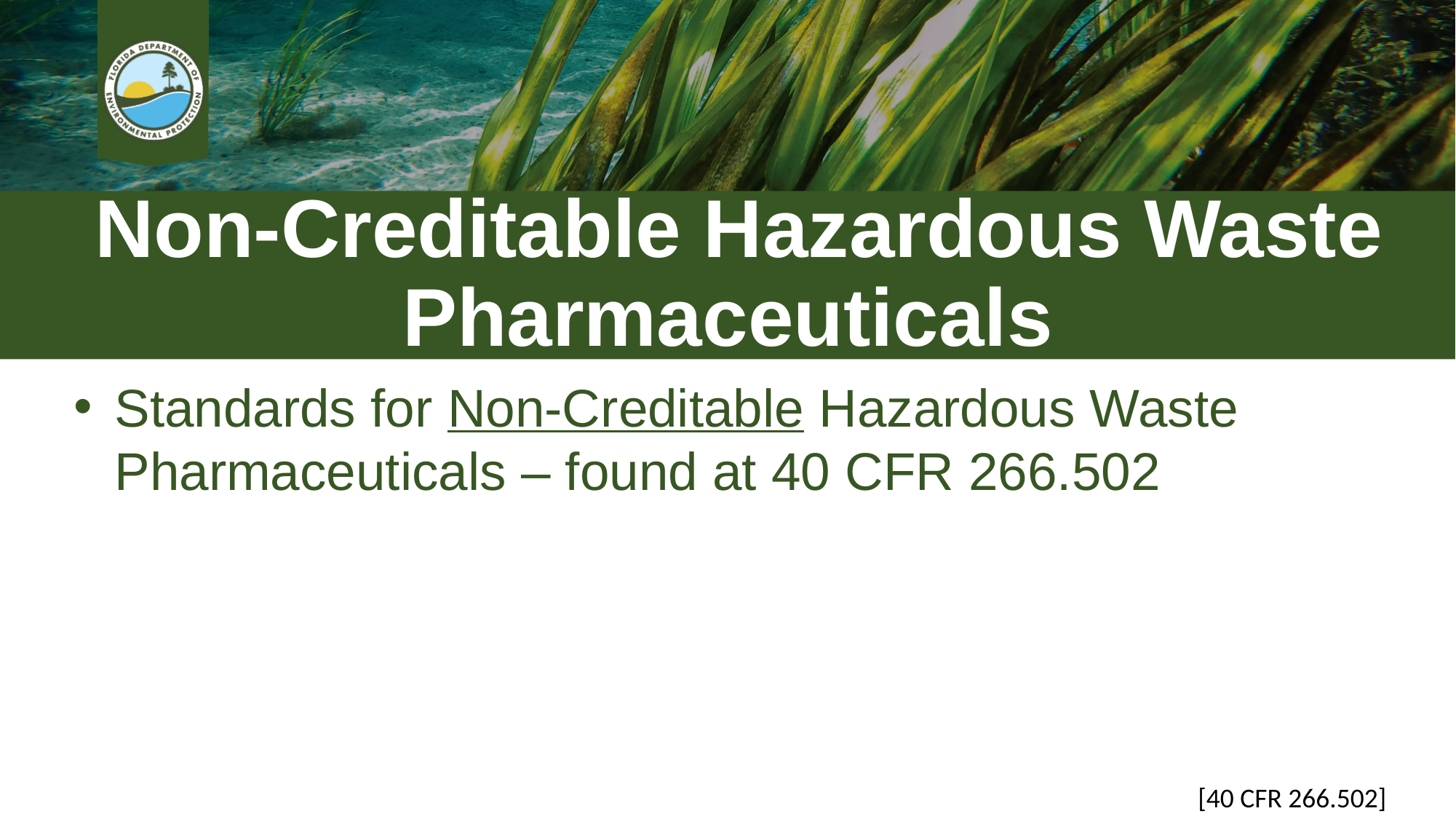

# Non-Creditable Hazardous Waste Pharmaceuticals
Standards for Non-Creditable Hazardous Waste Pharmaceuticals – found at 40 CFR 266.502
[40 CFR 266.502]